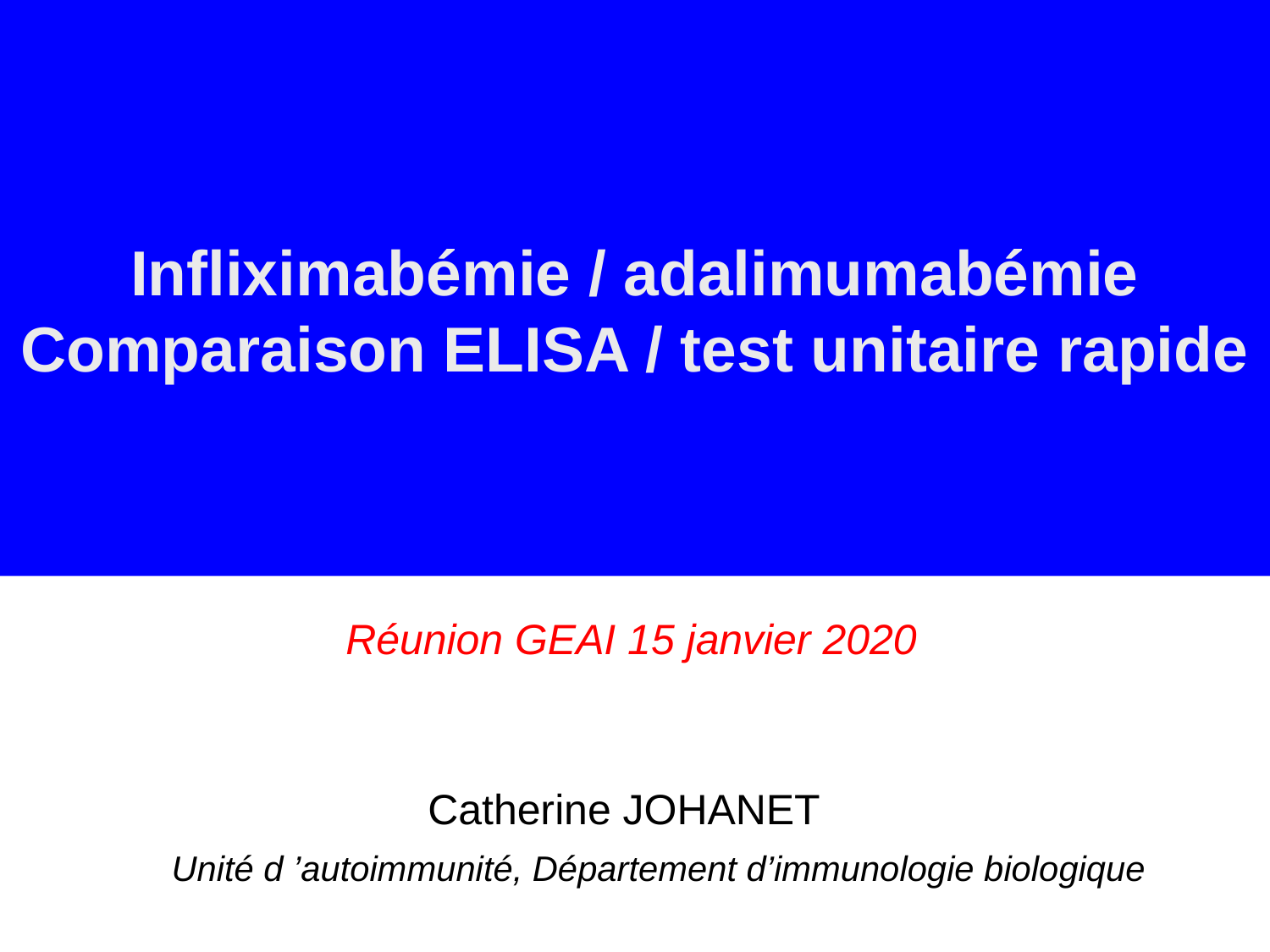

Infliximabémie / adalimumabémie
Comparaison ELISA / test unitaire rapide
Réunion GEAI 15 janvier 2020
Catherine JOHANET
Unité d ’autoimmunité, Département d’immunologie biologique